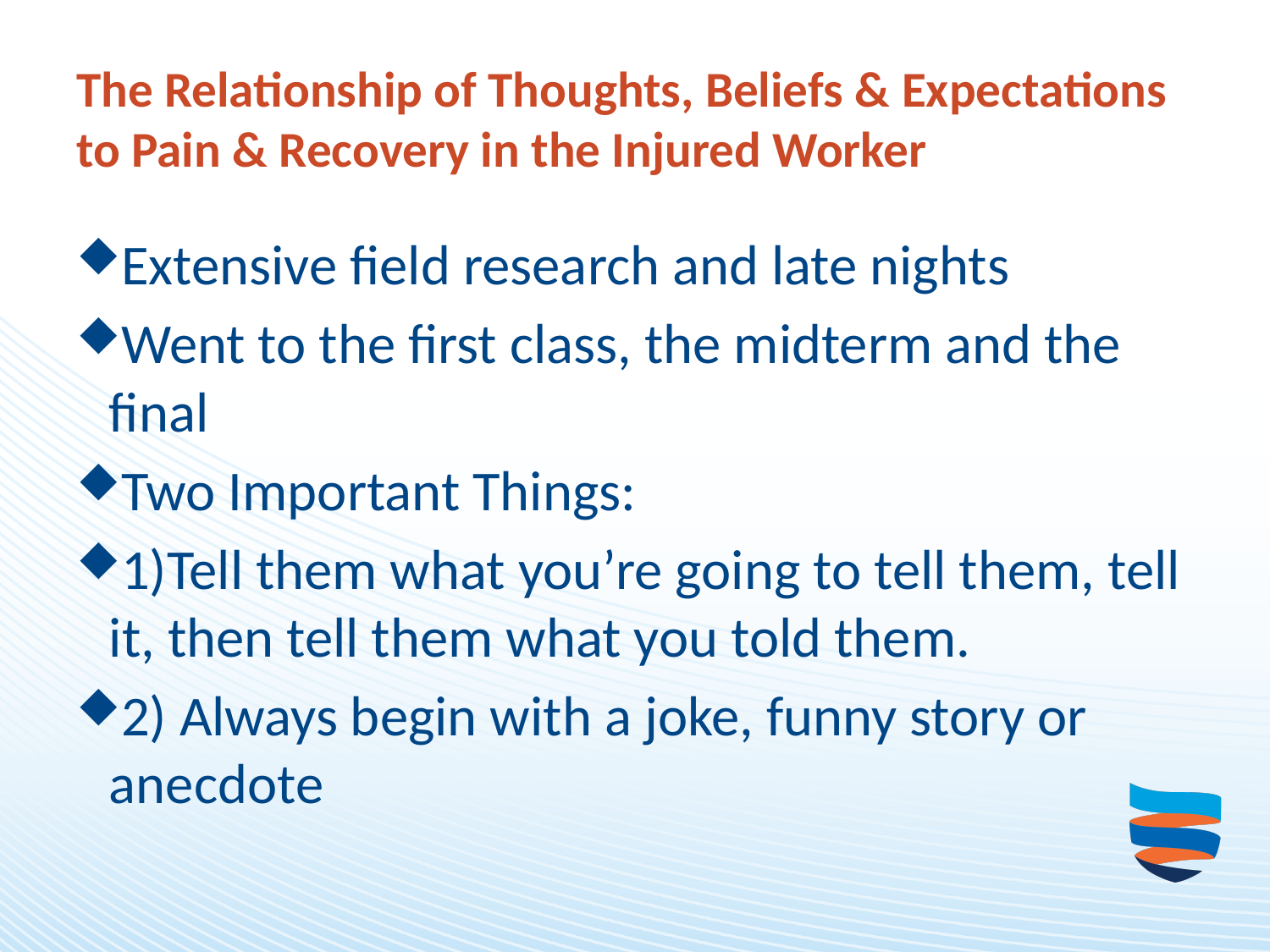

# The Relationship of Thoughts, Beliefs & Expectations to Pain & Recovery in the Injured Worker
Extensive field research and late nights
Went to the first class, the midterm and the final
Two Important Things:
1)Tell them what you’re going to tell them, tell it, then tell them what you told them.
2) Always begin with a joke, funny story or anecdote